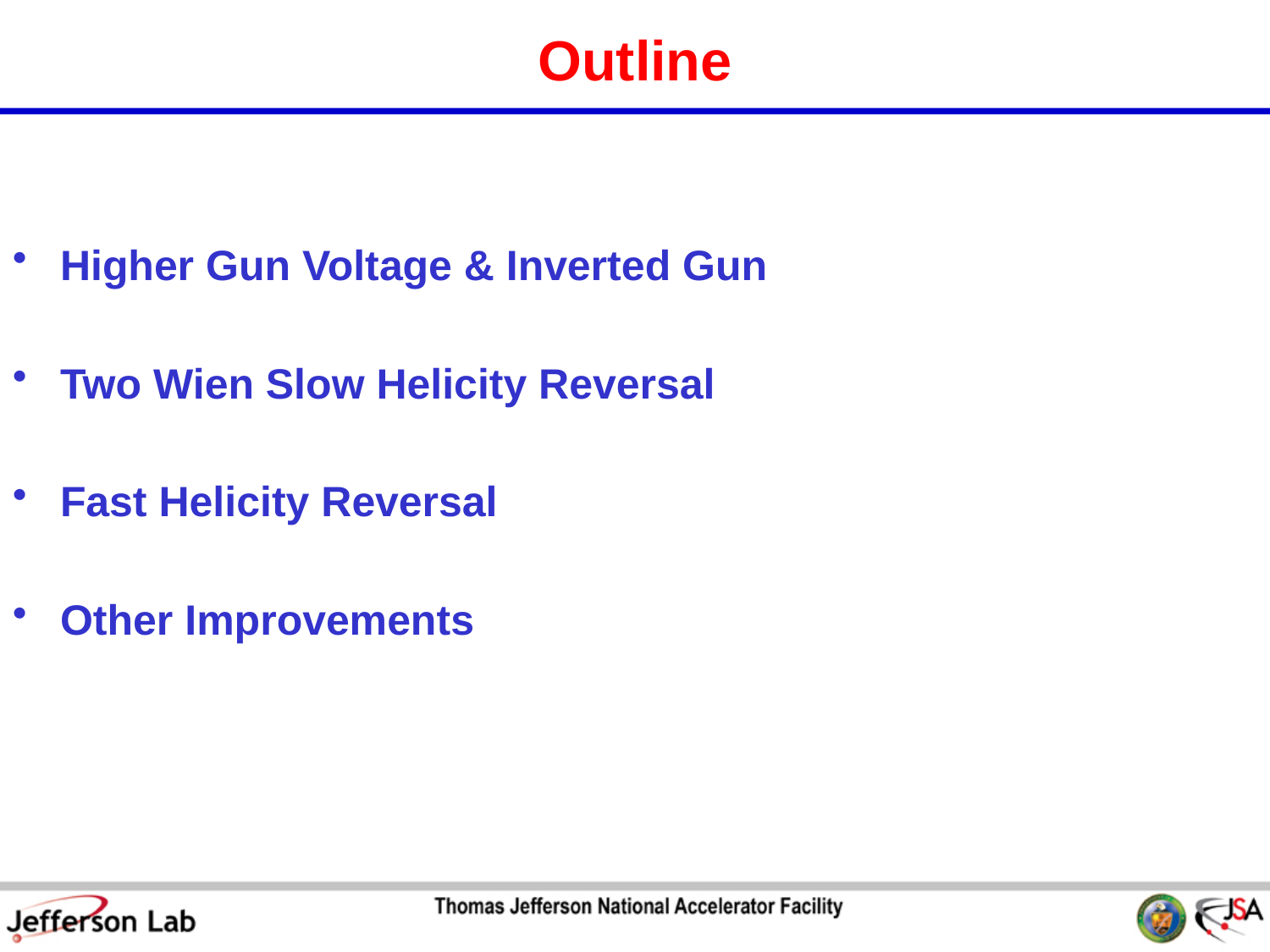

# Outline

Higher Gun Voltage & Inverted Gun

Two Wien Slow Helicity Reversal

Fast Helicity Reversal

Other Improvements